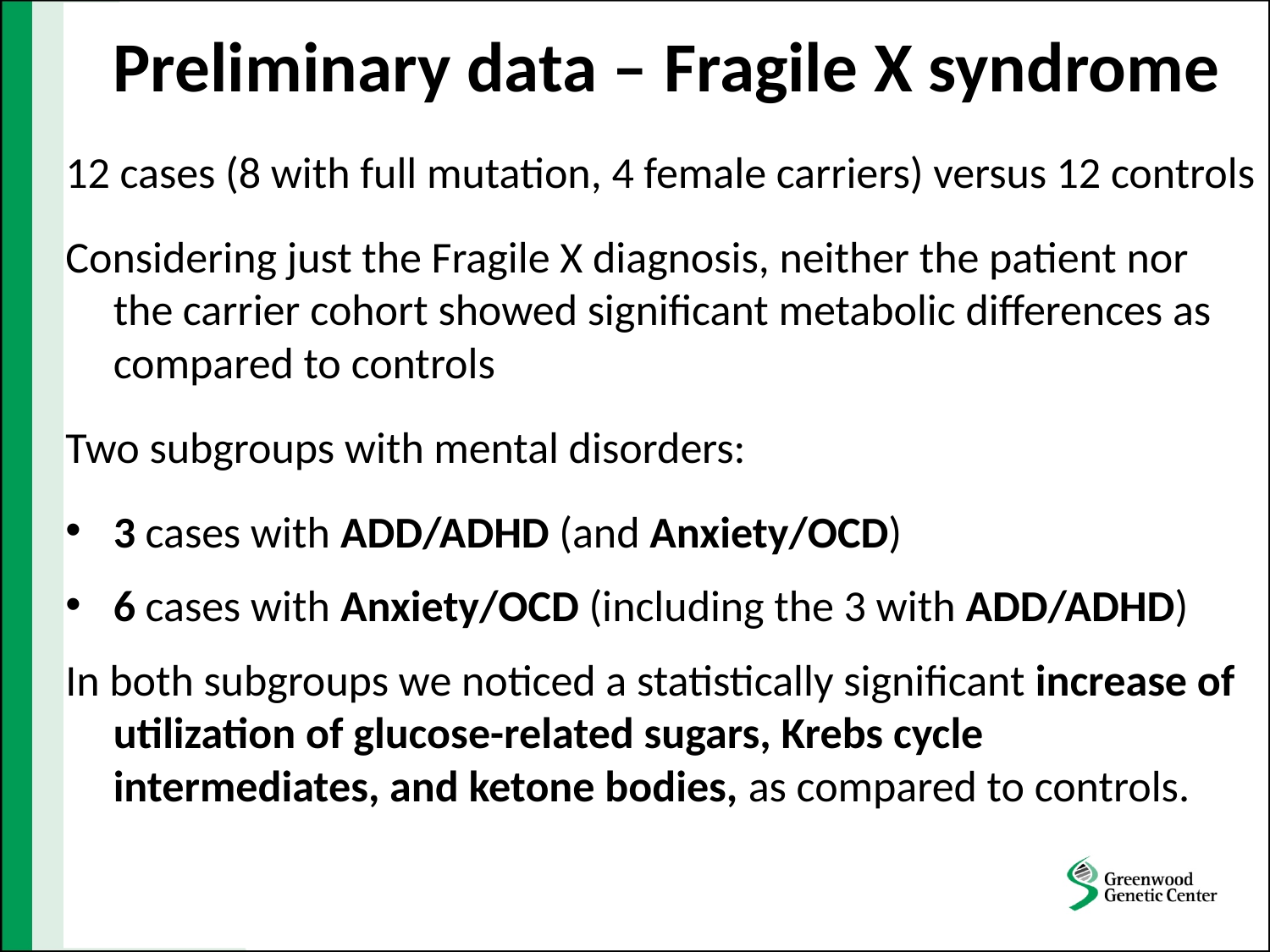

# Preliminary data – Fragile X syndrome
12 cases (8 with full mutation, 4 female carriers) versus 12 controls
Considering just the Fragile X diagnosis, neither the patient nor the carrier cohort showed significant metabolic differences as compared to controls
Two subgroups with mental disorders:
3 cases with ADD/ADHD (and Anxiety/OCD)
6 cases with Anxiety/OCD (including the 3 with ADD/ADHD)
In both subgroups we noticed a statistically significant increase of utilization of glucose-related sugars, Krebs cycle intermediates, and ketone bodies, as compared to controls.